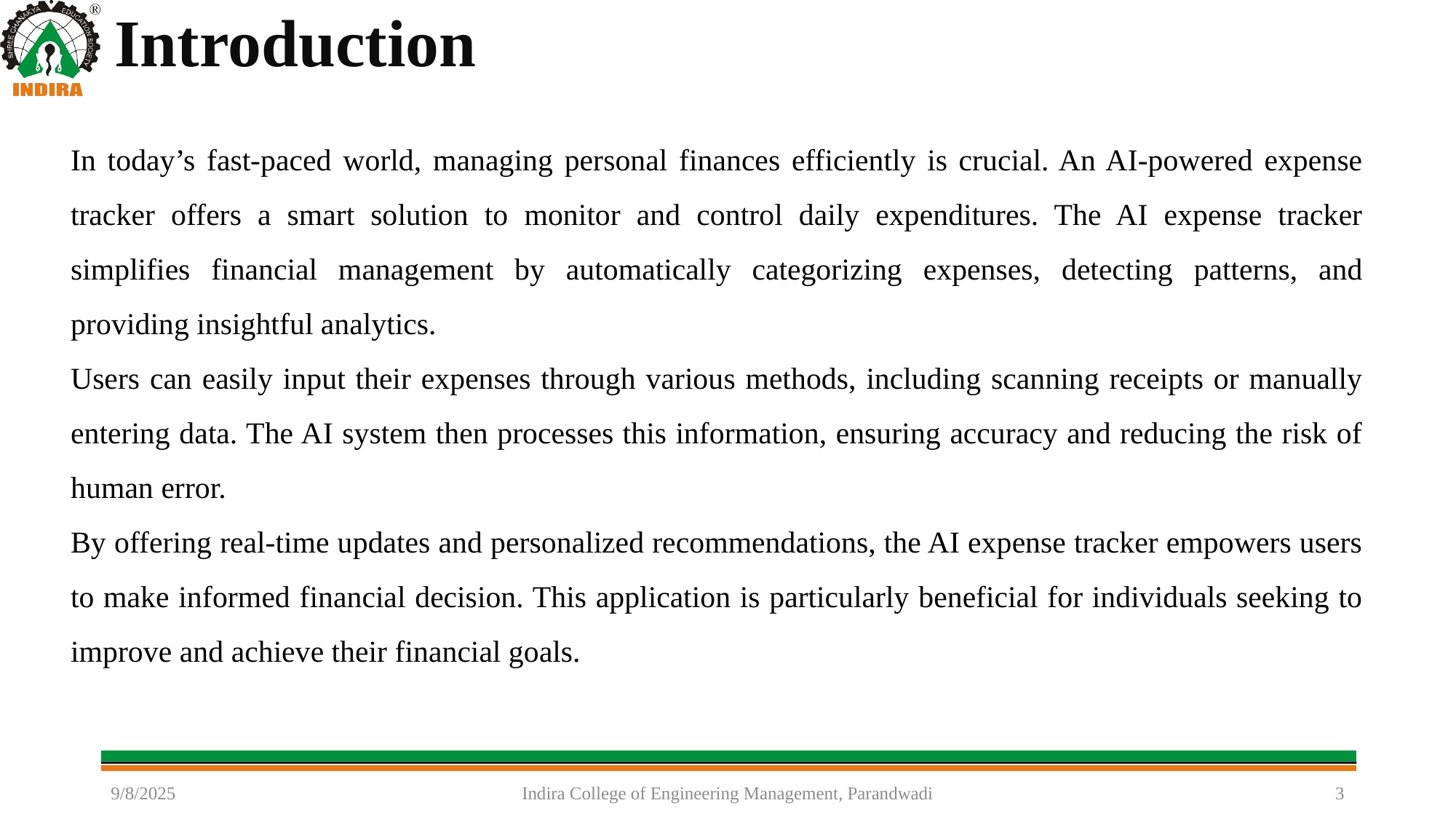

Introduction
In today’s fast-paced world, managing personal finances efficiently is crucial. An AI-powered expense tracker offers a smart solution to monitor and control daily expenditures. The AI expense tracker simplifies financial management by automatically categorizing expenses, detecting patterns, and providing insightful analytics.
Users can easily input their expenses through various methods, including scanning receipts or manually entering data. The AI system then processes this information, ensuring accuracy and reducing the risk of human error.
By offering real-time updates and personalized recommendations, the AI expense tracker empowers users to make informed financial decision. This application is particularly beneficial for individuals seeking to improve and achieve their financial goals.
9/8/2025
Indira College of Engineering Management, Parandwadi
3